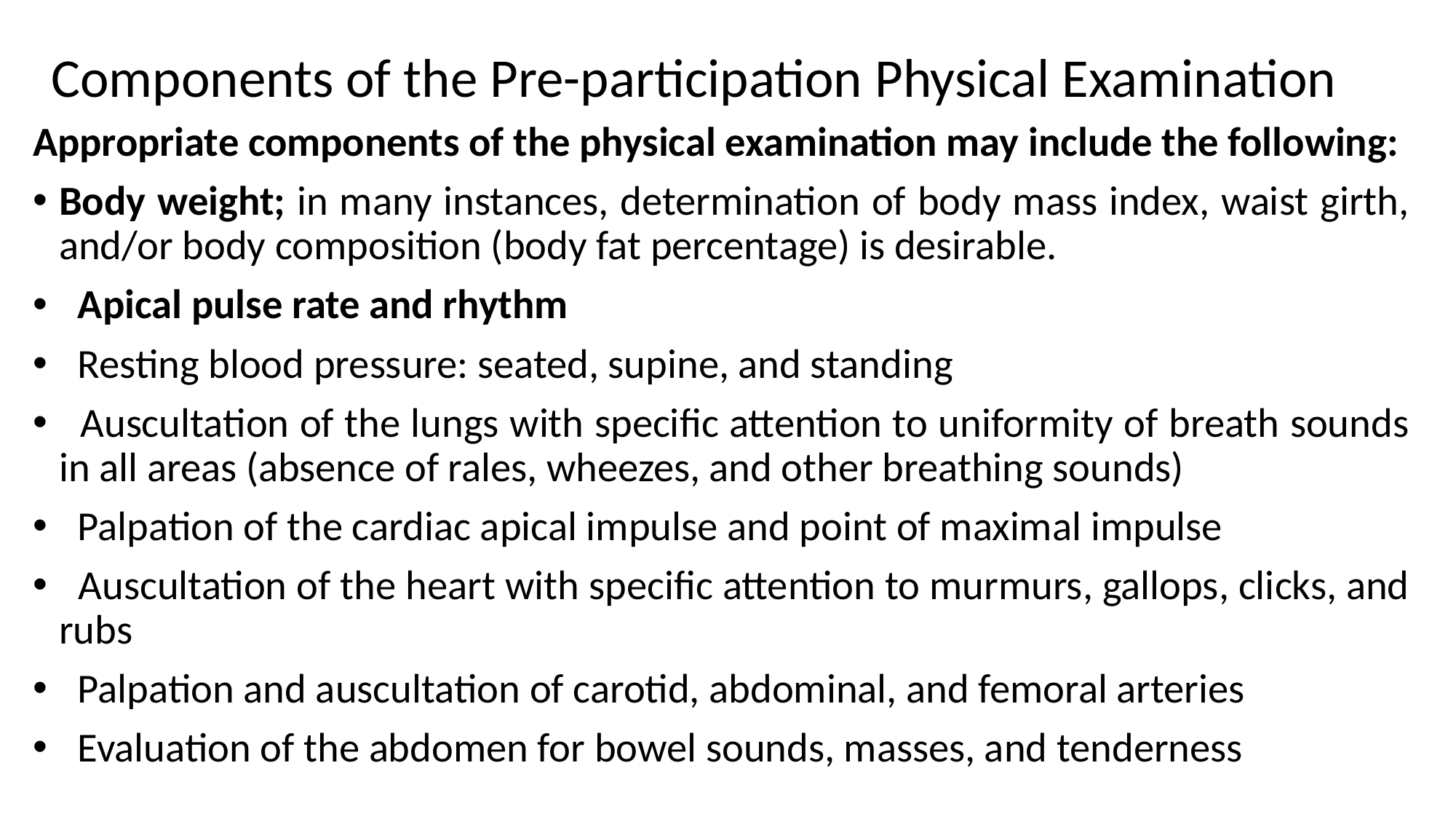

# Components of the Pre-participation Physical Examination
Appropriate components of the physical examination may include the following:
Body weight; in many instances, determination of body mass index, waist girth, and/or body composition (body fat percentage) is desirable.
  Apical pulse rate and rhythm
  Resting blood pressure: seated, supine, and standing
  Auscultation of the lungs with specific attention to uniformity of breath sounds in all areas (absence of rales, wheezes, and other breathing sounds)
  Palpation of the cardiac apical impulse and point of maximal impulse
  Auscultation of the heart with specific attention to murmurs, gallops, clicks, and rubs
  Palpation and auscultation of carotid, abdominal, and femoral arteries
  Evaluation of the abdomen for bowel sounds, masses, and tenderness